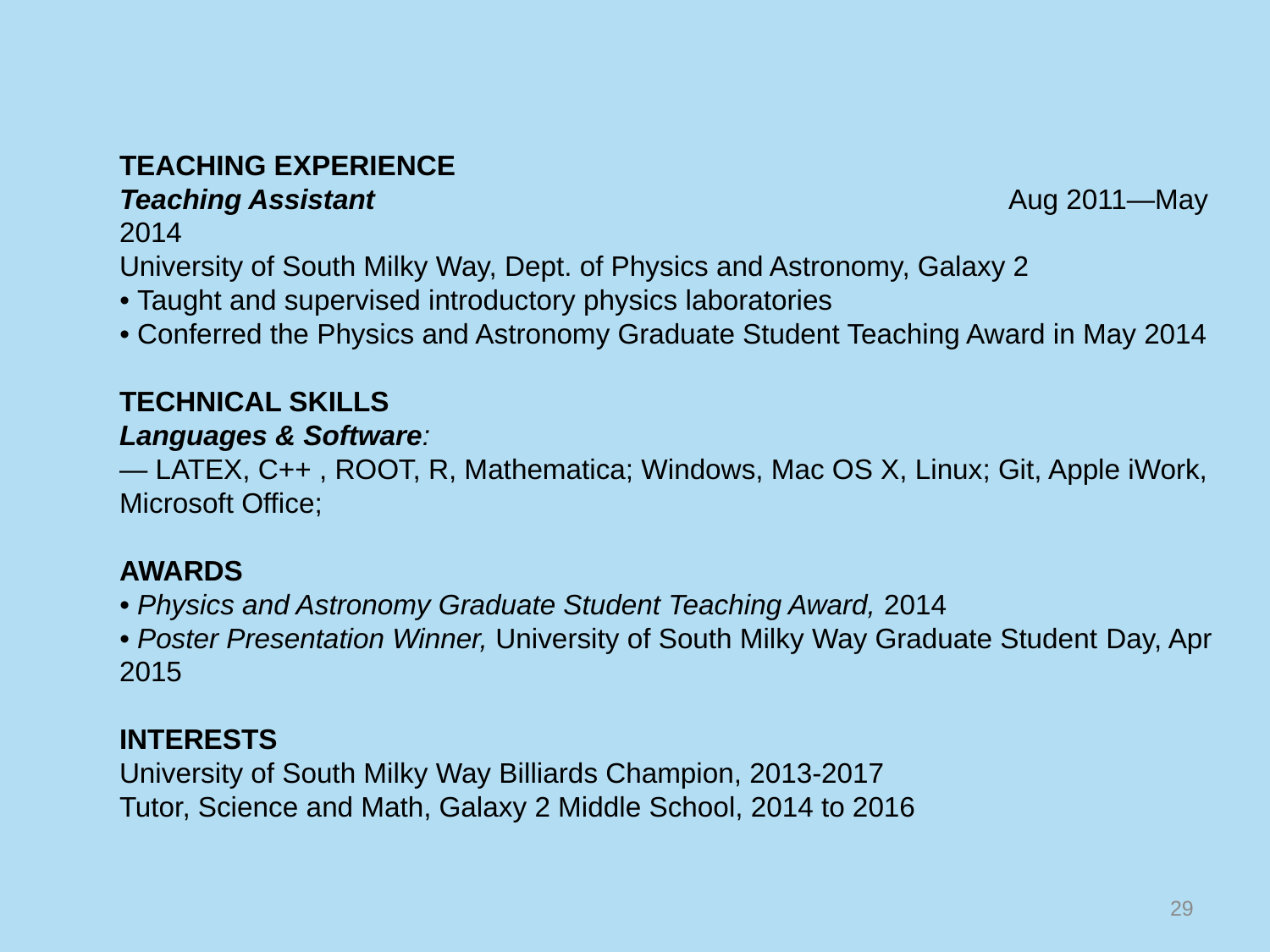

TEACHING EXPERIENCE
Teaching Assistant					Aug 2011—May 2014
University of South Milky Way, Dept. of Physics and Astronomy, Galaxy 2
• Taught and supervised introductory physics laboratories
• Conferred the Physics and Astronomy Graduate Student Teaching Award in May 2014

TECHNICAL SKILLS
Languages & Software:
— LATEX, C++ , ROOT, R, Mathematica; Windows, Mac OS X, Linux; Git, Apple iWork, Microsoft Office;

AWARDS
• Physics and Astronomy Graduate Student Teaching Award, 2014
• Poster Presentation Winner, University of South Milky Way Graduate Student Day, Apr 2015

INTERESTS
University of South Milky Way Billiards Champion, 2013-2017
Tutor, Science and Math, Galaxy 2 Middle School, 2014 to 2016
29